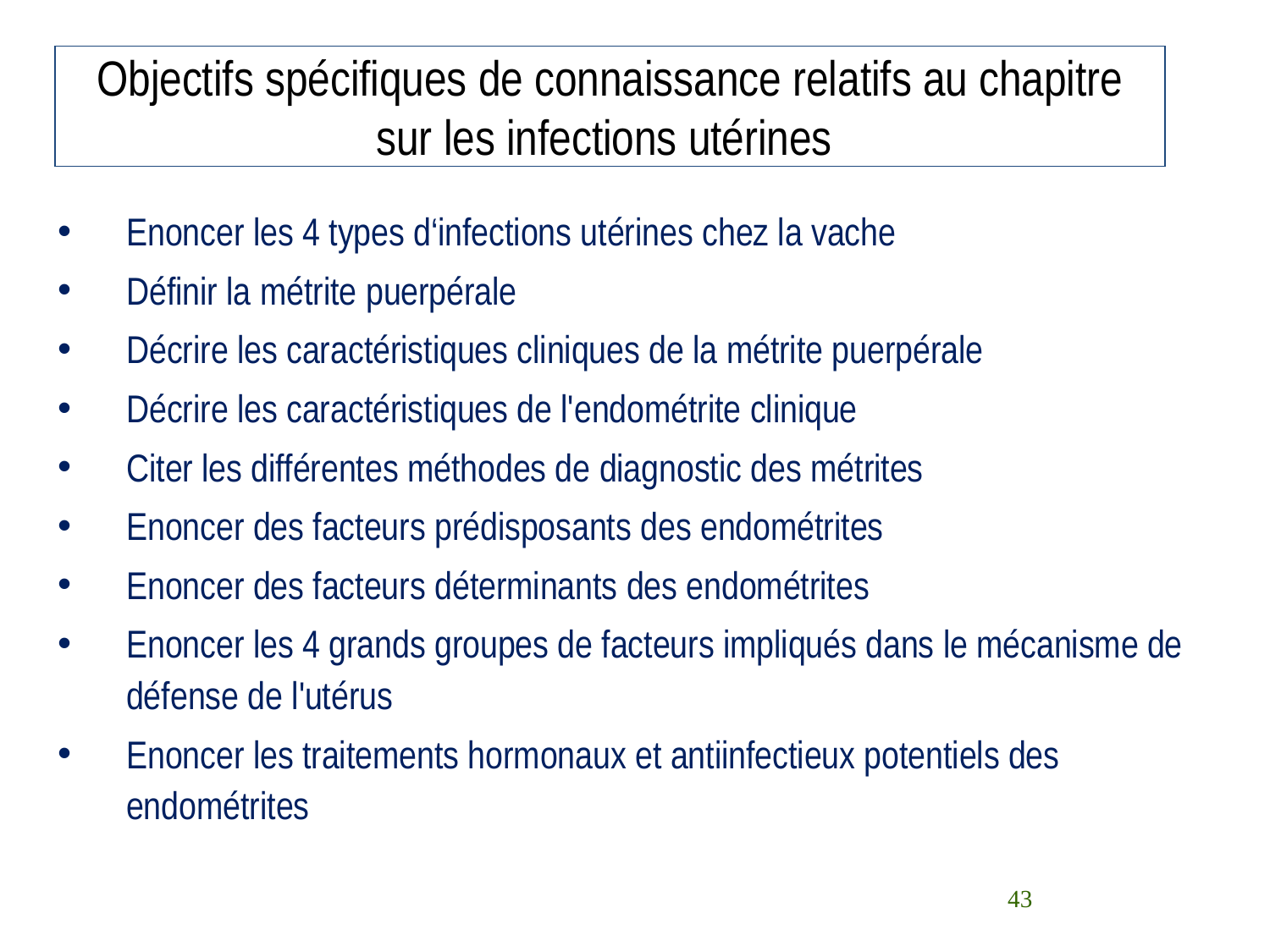

# Objectifs spécifiques de connaissance relatifs au chapitre sur les infections utérines
Enoncer les 4 types d‘infections utérines chez la vache
Définir la métrite puerpérale
Décrire les caractéristiques cliniques de la métrite puerpérale
Décrire les caractéristiques de l'endométrite clinique
Citer les différentes méthodes de diagnostic des métrites
Enoncer des facteurs prédisposants des endométrites
Enoncer des facteurs déterminants des endométrites
Enoncer les 4 grands groupes de facteurs impliqués dans le mécanisme de défense de l'utérus
Enoncer les traitements hormonaux et antiinfectieux potentiels des endométrites
43